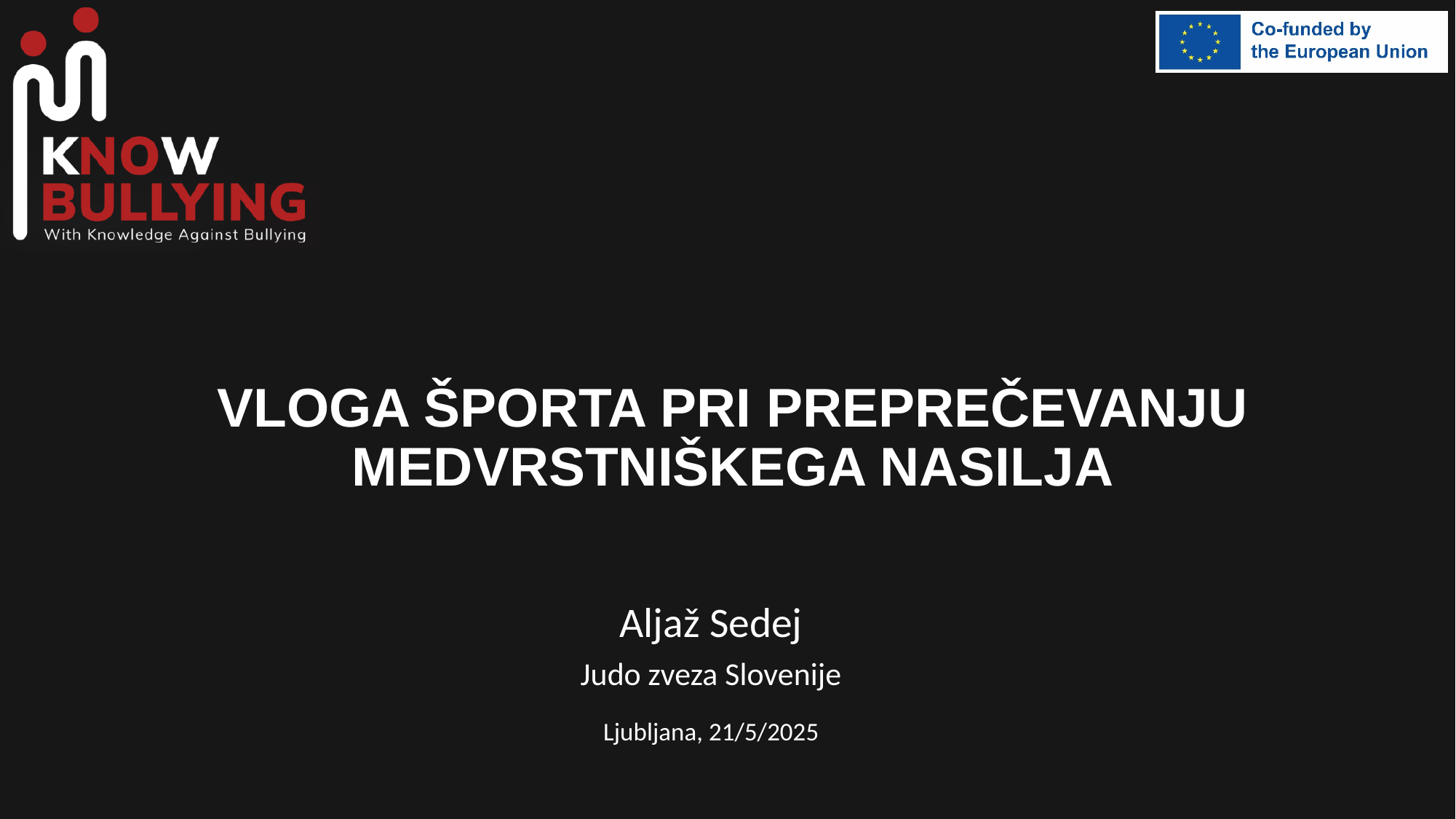

# VLOGA ŠPORTA PRI PREPREČEVANJU MEDVRSTNIŠKEGA NASILJA
Aljaž Sedej
Judo zveza Slovenije

Ljubljana, 21/5/2025